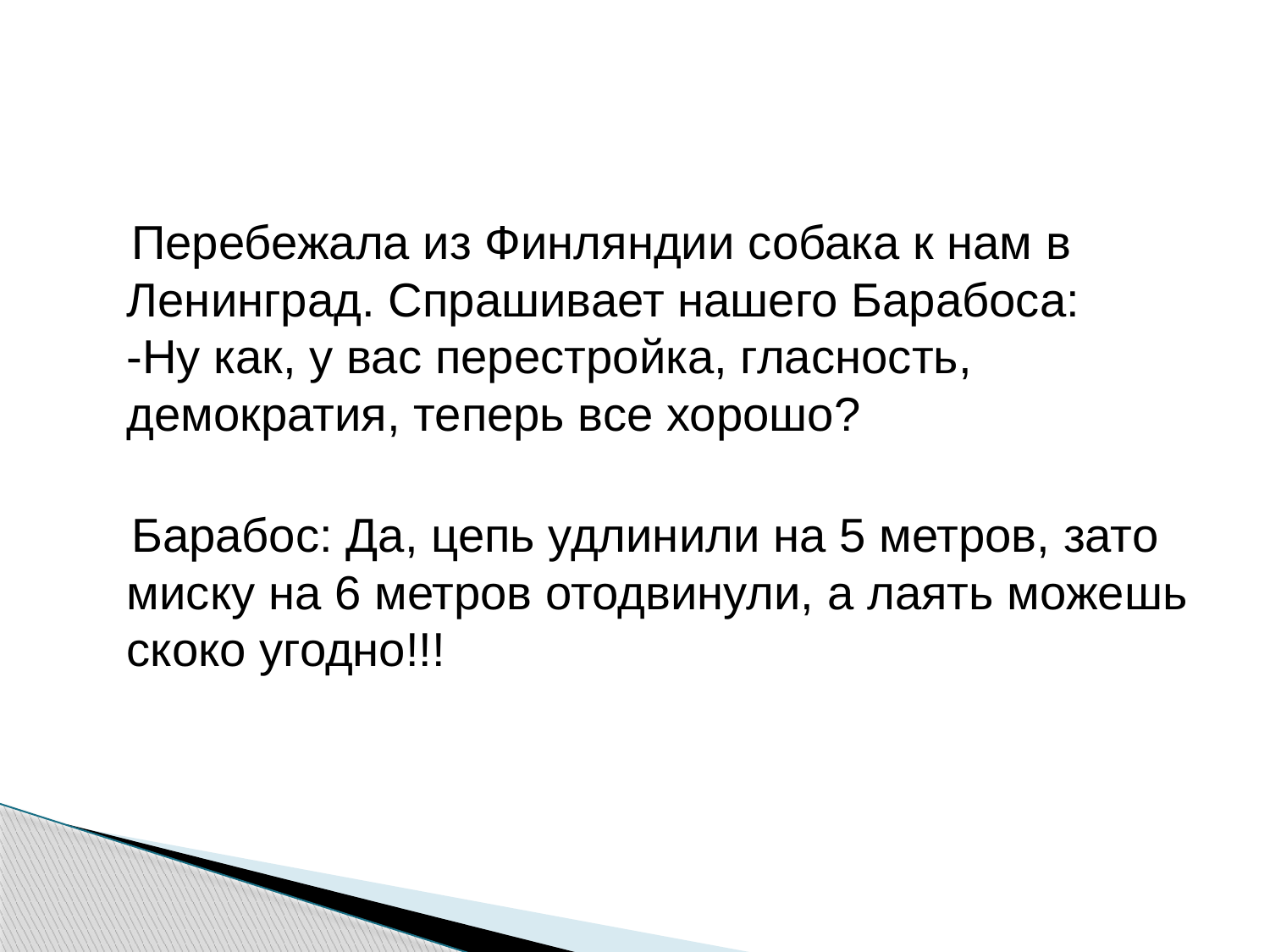

#
   Перебежала из Финляндии собака к нам в Ленинград. Спрашивает нашего Барабоса: 
-Ну как, у вас перестройка, гласность, демократия, теперь все хорошо?
   Барабос: Да, цепь удлинили на 5 метров, зато миску на 6 метров отодвинули, а лаять можешь скоко угодно!!!